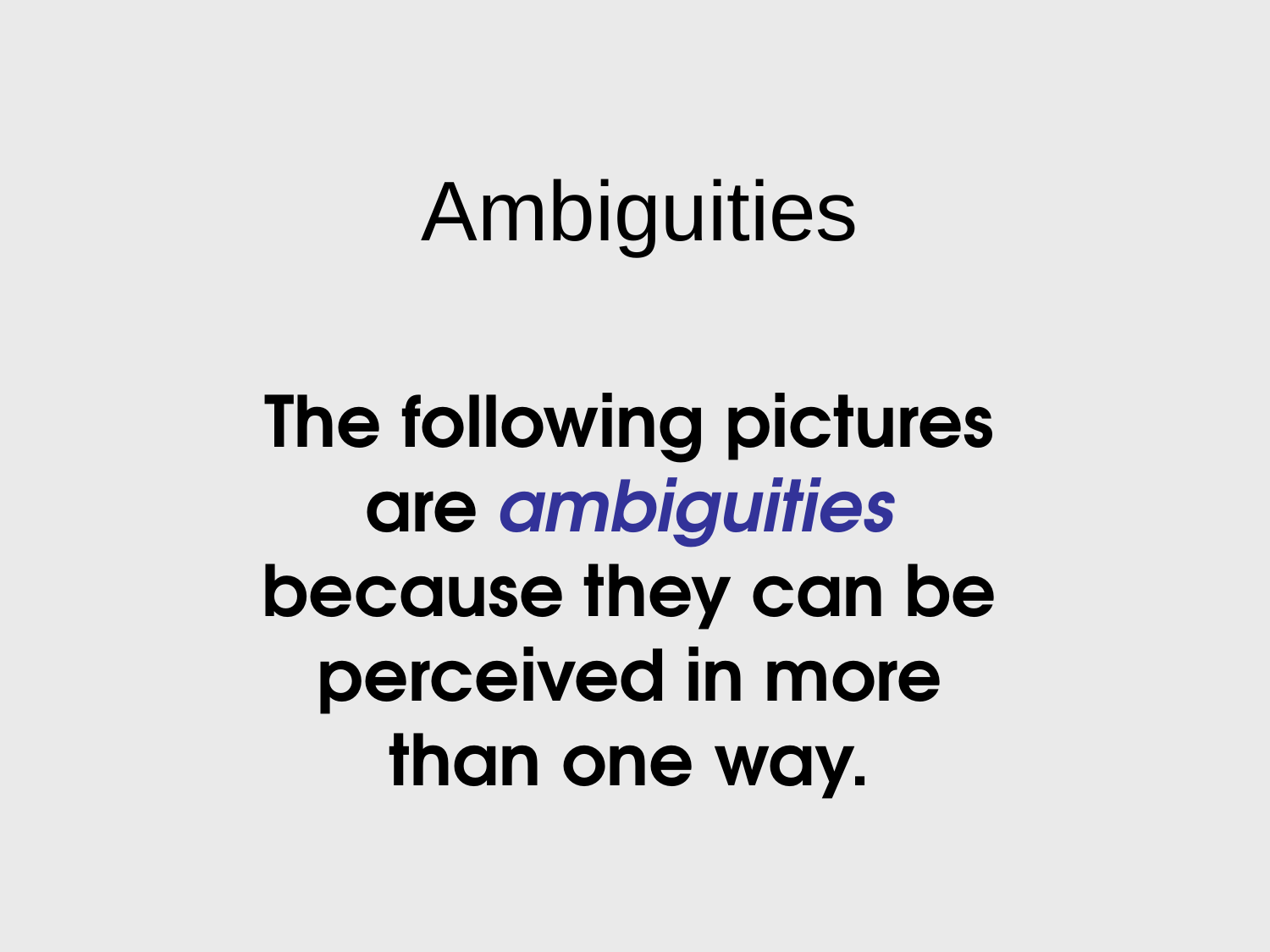

Ambiguities
The following pictures are ambiguities because they can be perceived in more than one way.